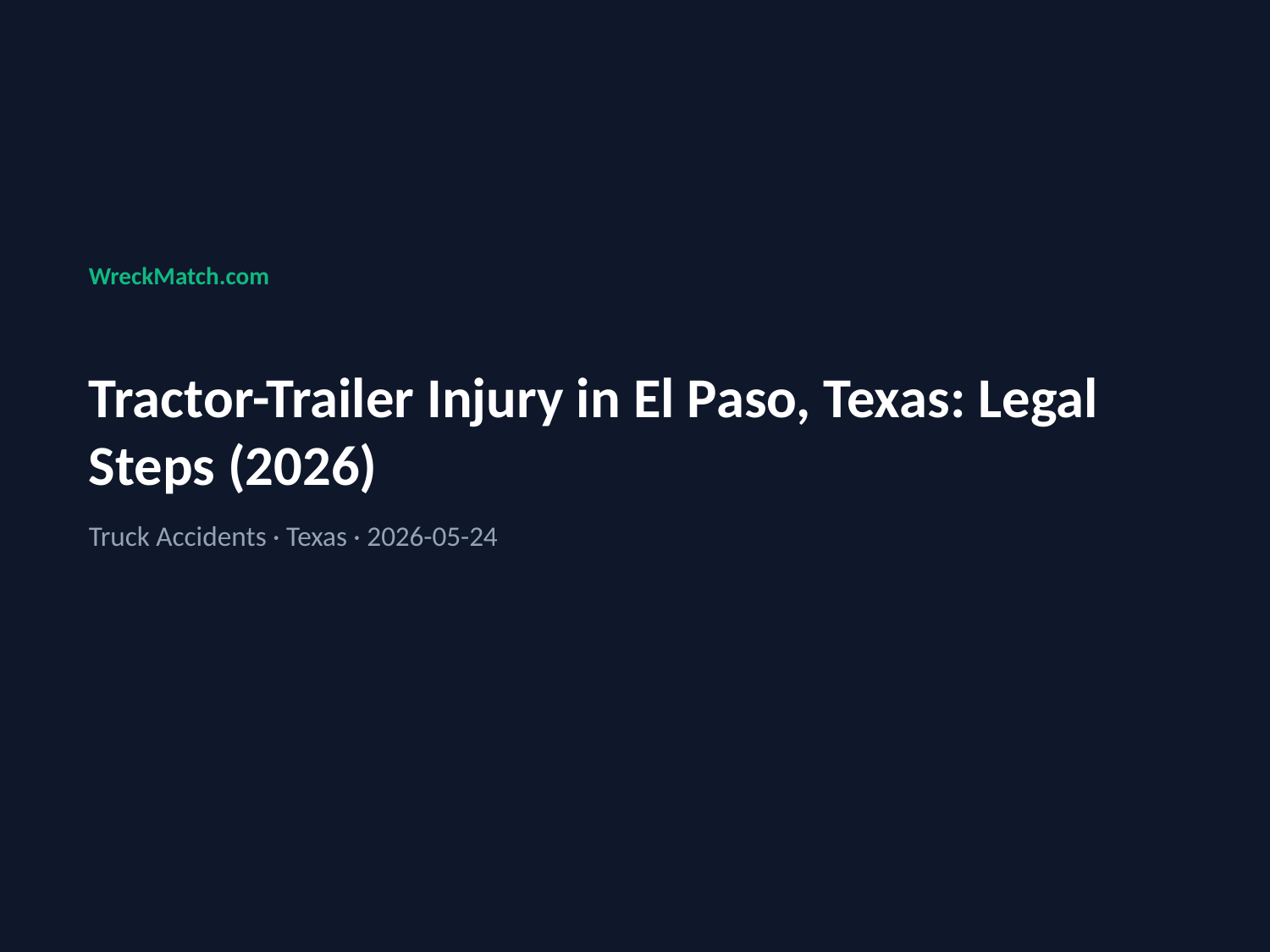

WreckMatch.com
Tractor-Trailer Injury in El Paso, Texas: Legal Steps (2026)
Truck Accidents · Texas · 2026-05-24